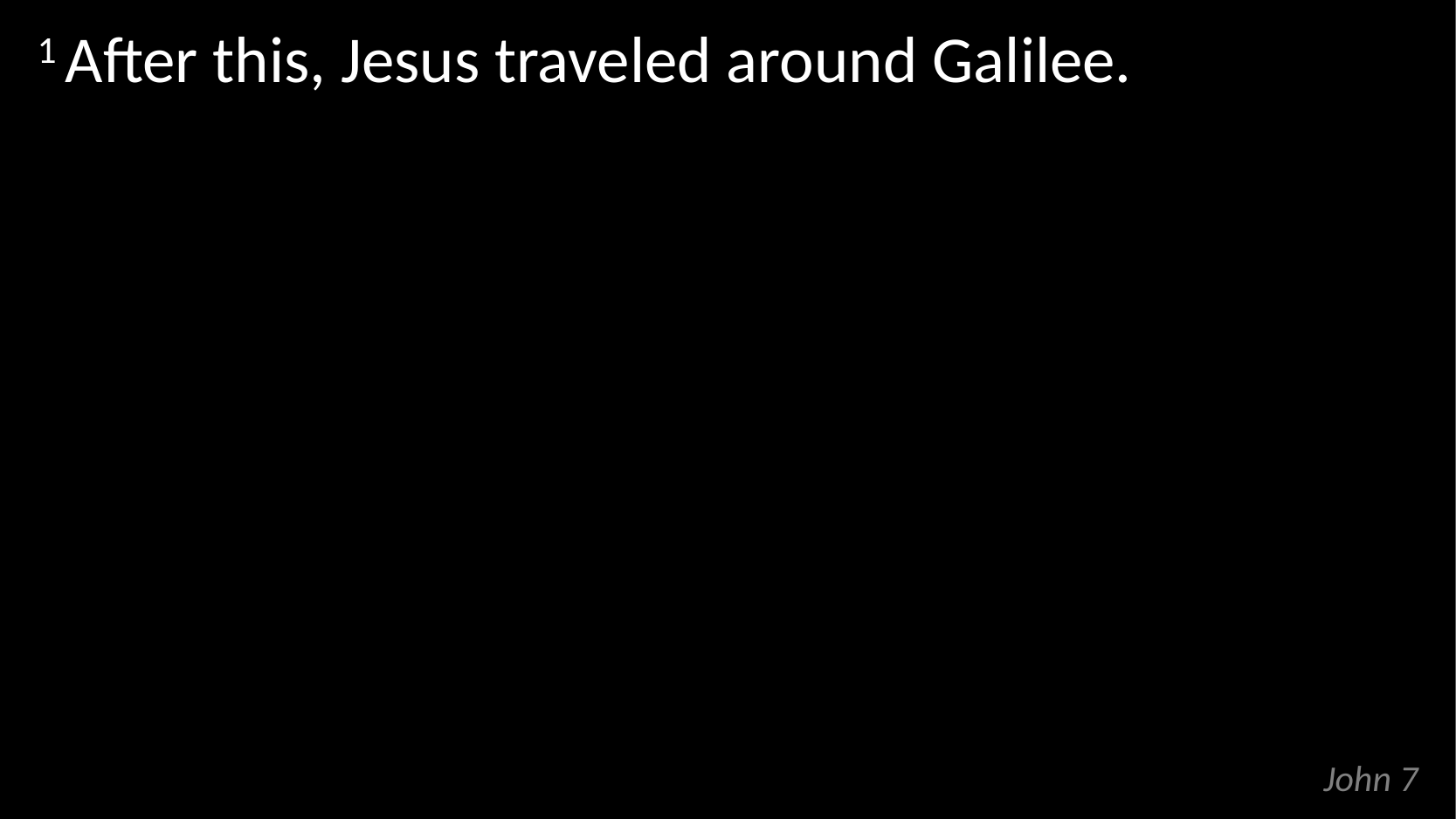

1 After this, Jesus traveled around Galilee.
# John 7